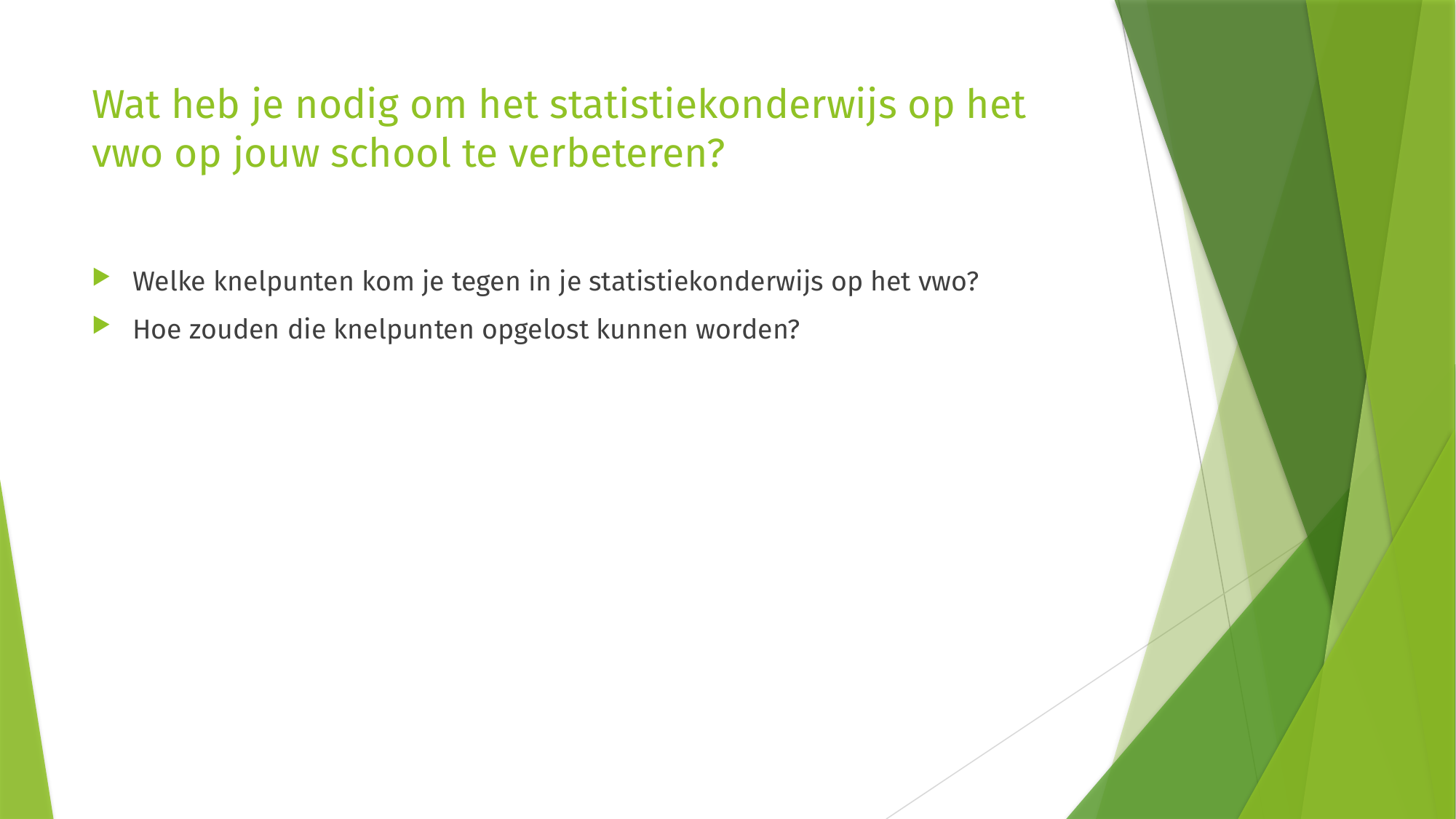

# Wat heb je nodig om het statistiekonderwijs op het vwo op jouw school te verbeteren?
Welke knelpunten kom je tegen in je statistiekonderwijs op het vwo?
Hoe zouden die knelpunten opgelost kunnen worden?